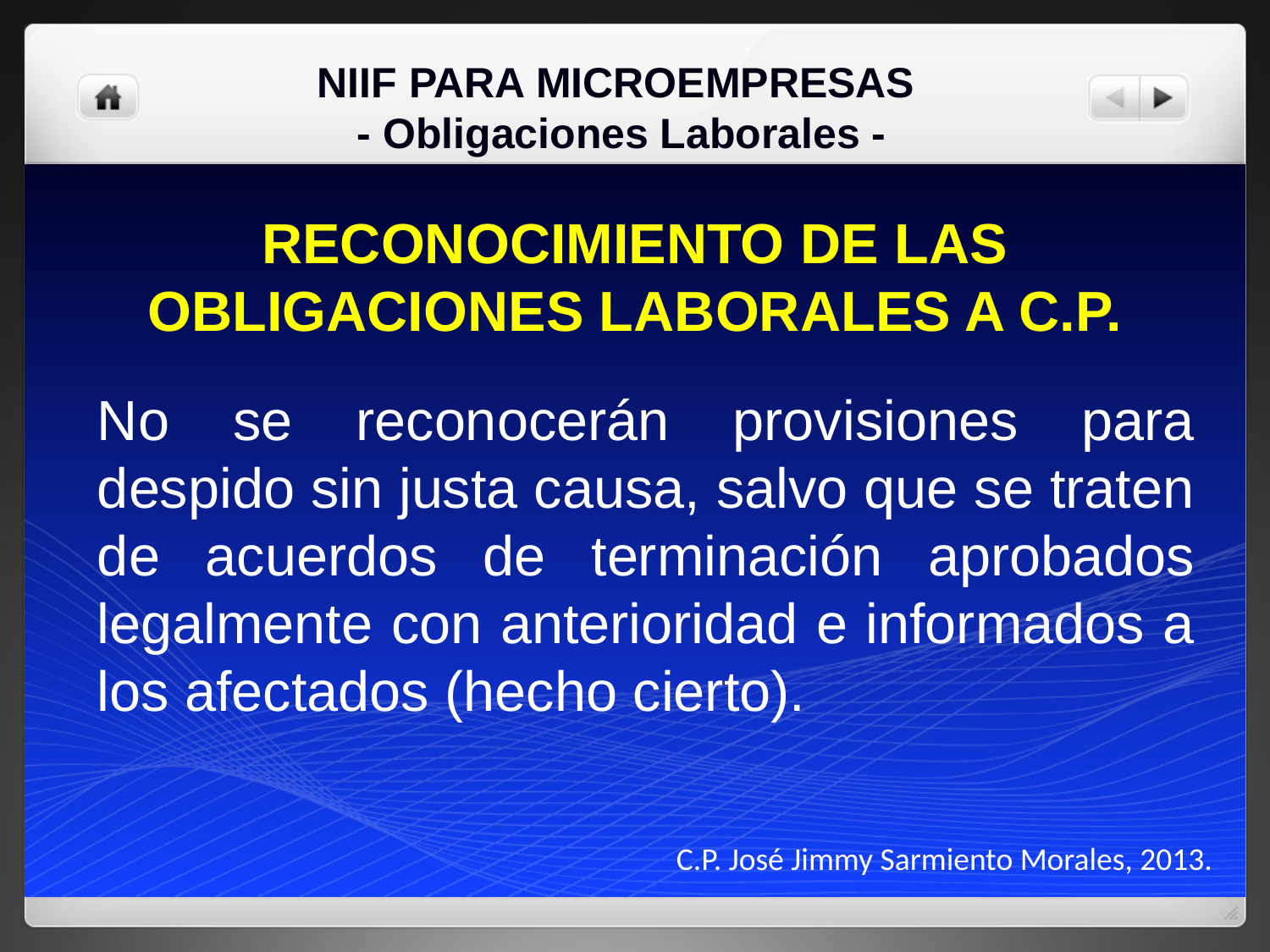

NIIF PARA MICROEMPRESAS
- Obligaciones Laborales -
RECONOCIMIENTO DE LAS OBLIGACIONES LABORALES A C.P.
No se reconocerán provisiones para despido sin justa causa, salvo que se traten de acuerdos de terminación aprobados legalmente con anterioridad e informados a los afectados (hecho cierto).
C.P. José Jimmy Sarmiento Morales, 2013.